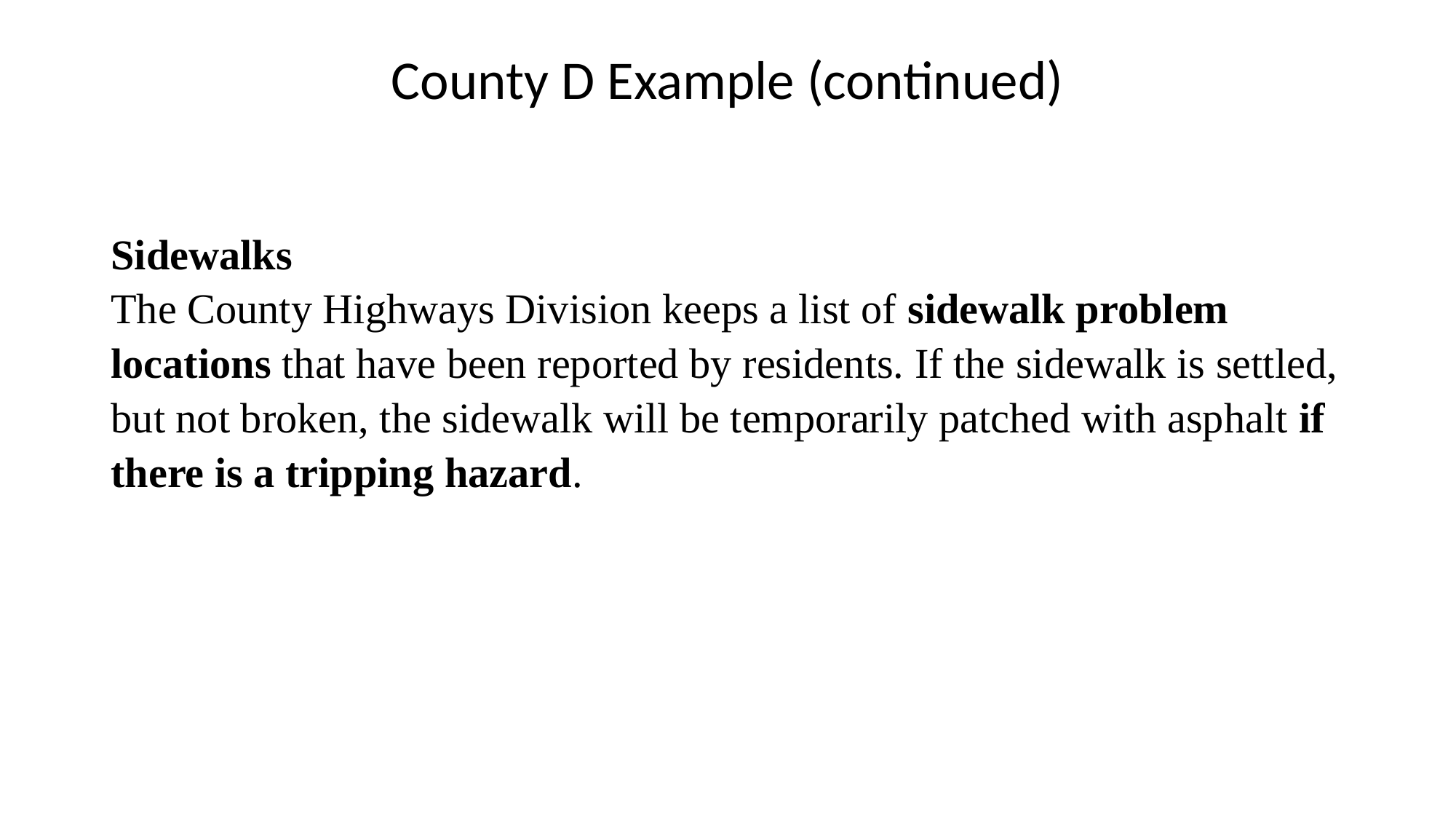

# County D Example (continued)
Sidewalks
The County Highways Division keeps a list of sidewalk problem locations that have been reported by residents. If the sidewalk is settled, but not broken, the sidewalk will be temporarily patched with asphalt if there is a tripping hazard.